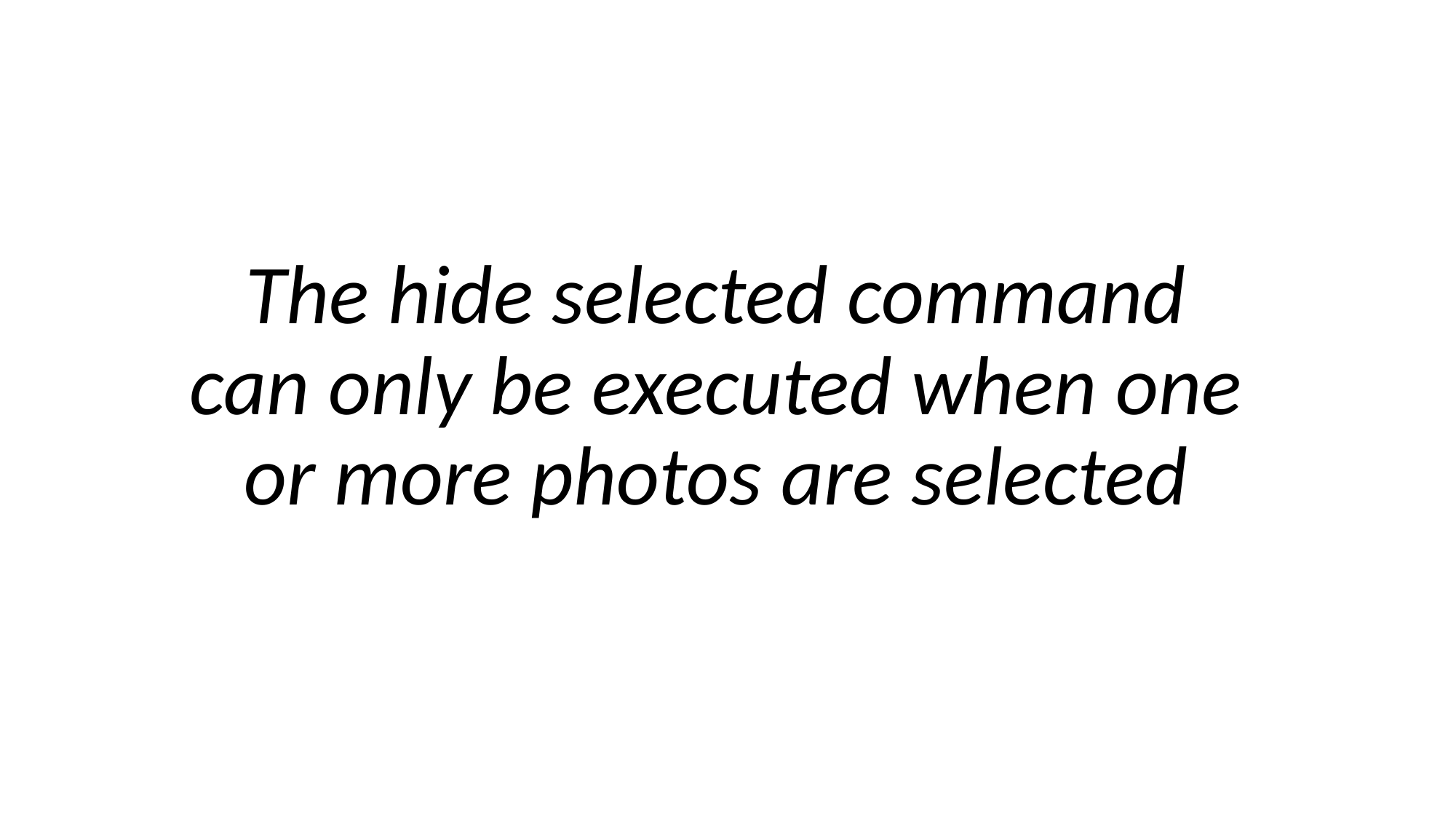

# The hide selected command can only be executed when one or more photos are selected